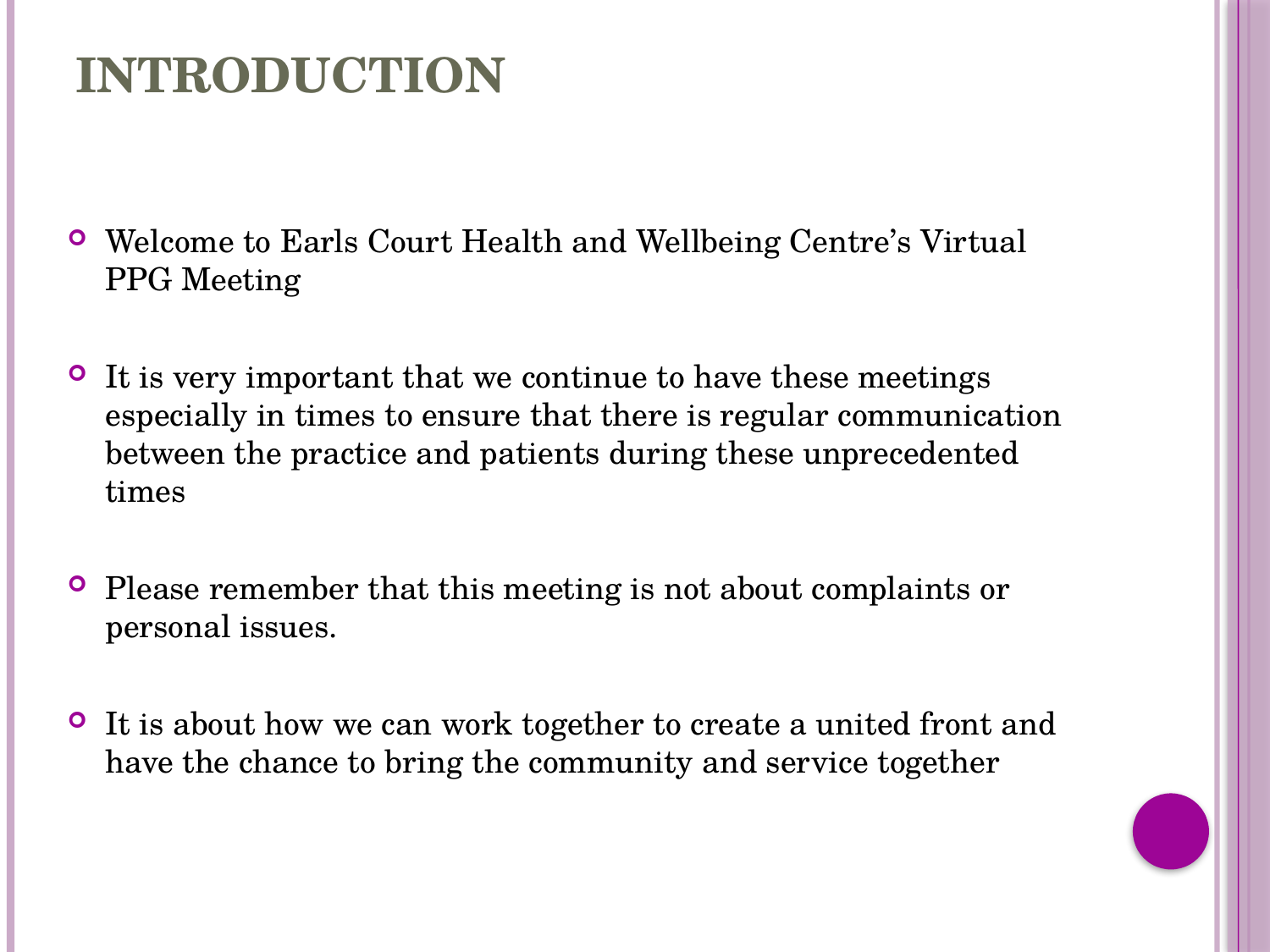

# Introduction

Welcome to Earls Court Health and Wellbeing Centre’s Virtual PPG Meeting

It is very important that we continue to have these meetings especially in times to ensure that there is regular communication between the practice and patients during these unprecedented times

Please remember that this meeting is not about complaints or personal issues.

It is about how we can work together to create a united front and have the chance to bring the community and service together